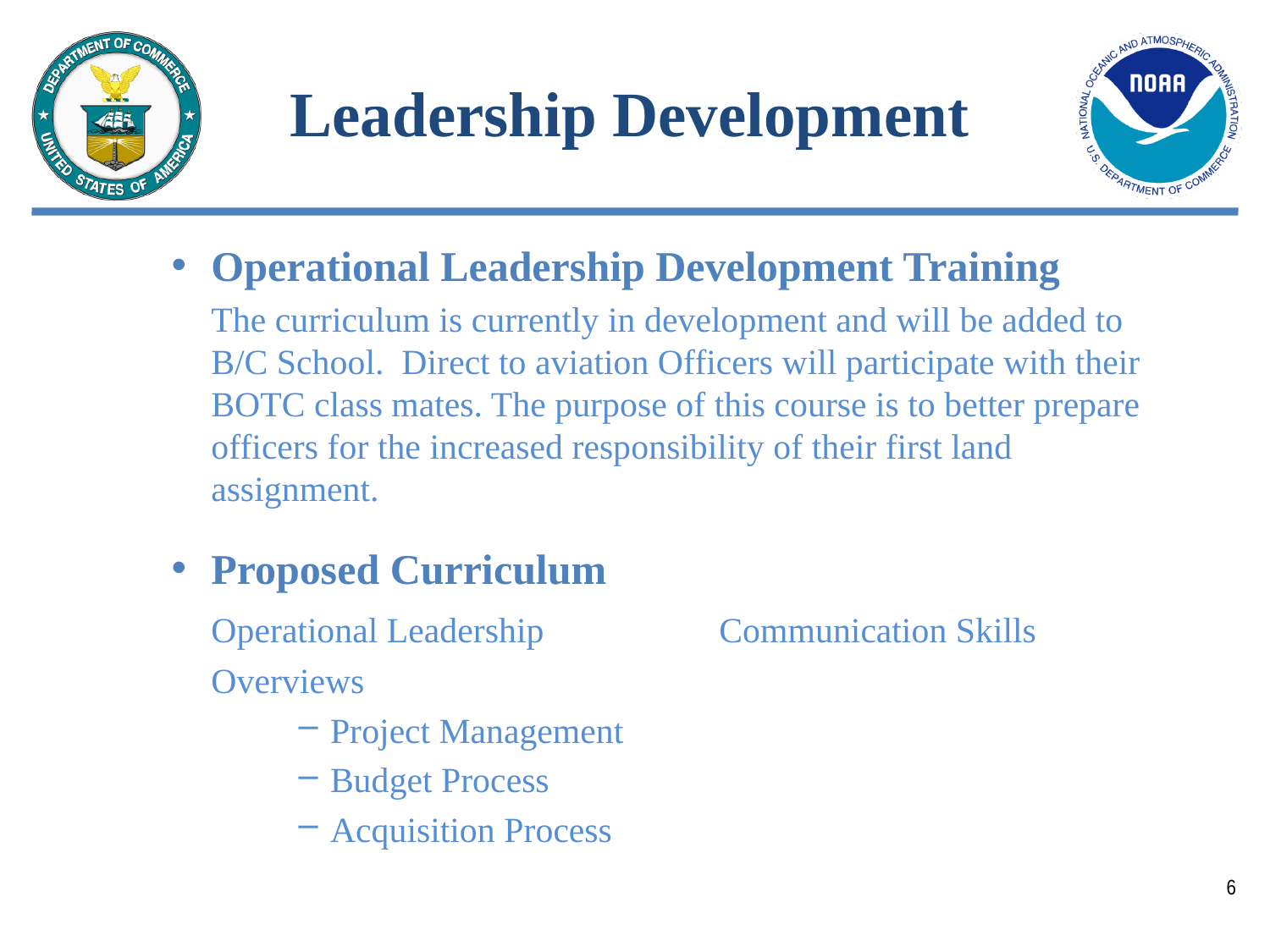

# Leadership Development
Operational Leadership Development Training
	The curriculum is currently in development and will be added to B/C School.  Direct to aviation Officers will participate with their BOTC class mates. The purpose of this course is to better prepare officers for the increased responsibility of their first land assignment.

Proposed Curriculum
	Operational Leadership		Communication Skills
	Overviews
Project Management
Budget Process
Acquisition Process

6